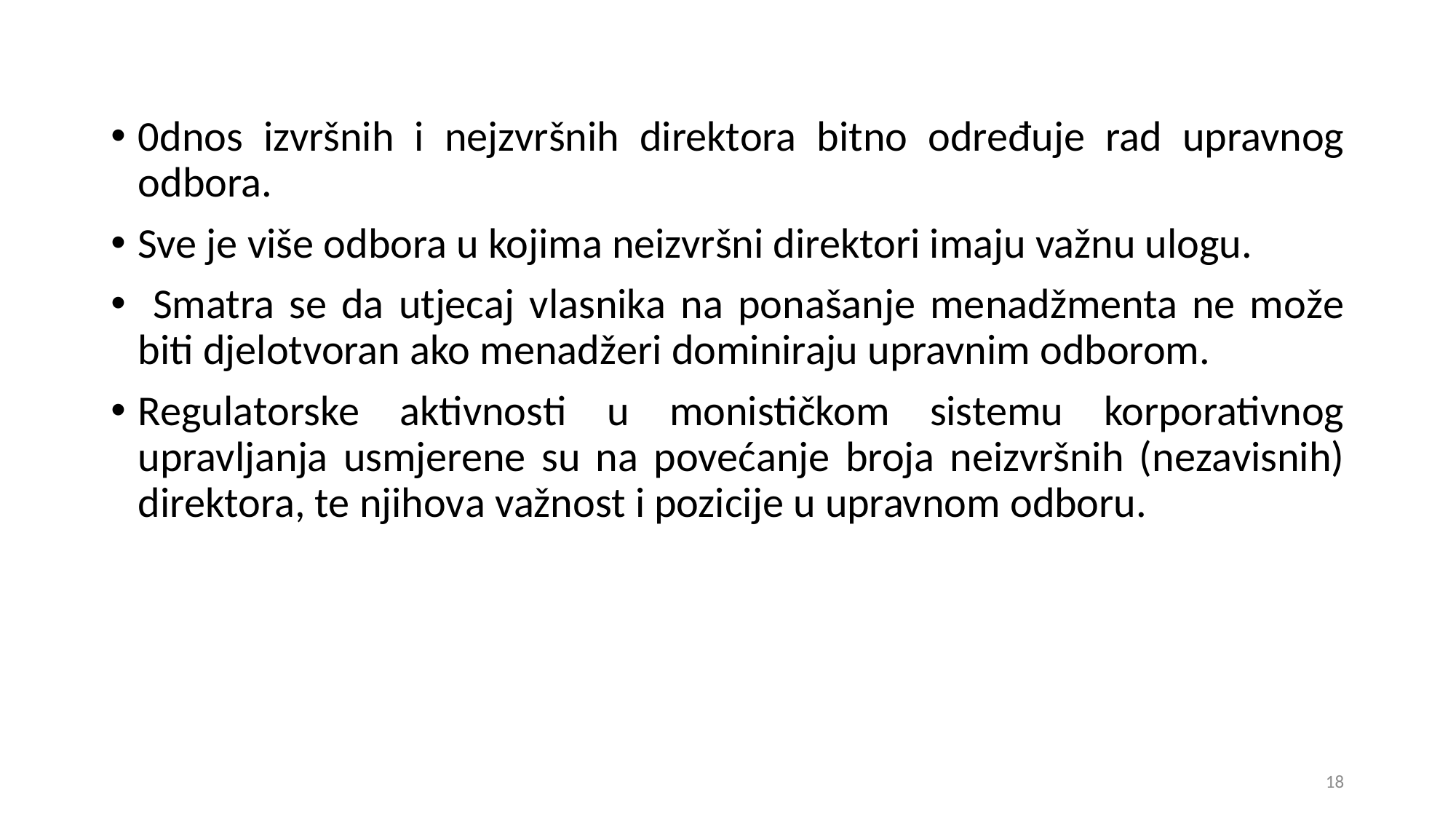

0dnos izvršnih i nejzvršnih direktora bitno određuje rad upravnog odbora.
Sve je više odbora u kojima neizvršni direktori imaju važnu ulogu.
 Smatra se da utjecaj vlasnika na ponašanje menadžmenta ne može biti djelotvoran ako menadžeri dominiraju upravnim odborom.
Regulatorske aktivnosti u monističkom sistemu korporativnog upravljanja usmjerene su na povećanje broja neizvršnih (nezavisnih) direktora, te njihova važnost i pozicije u upravnom odboru.
18